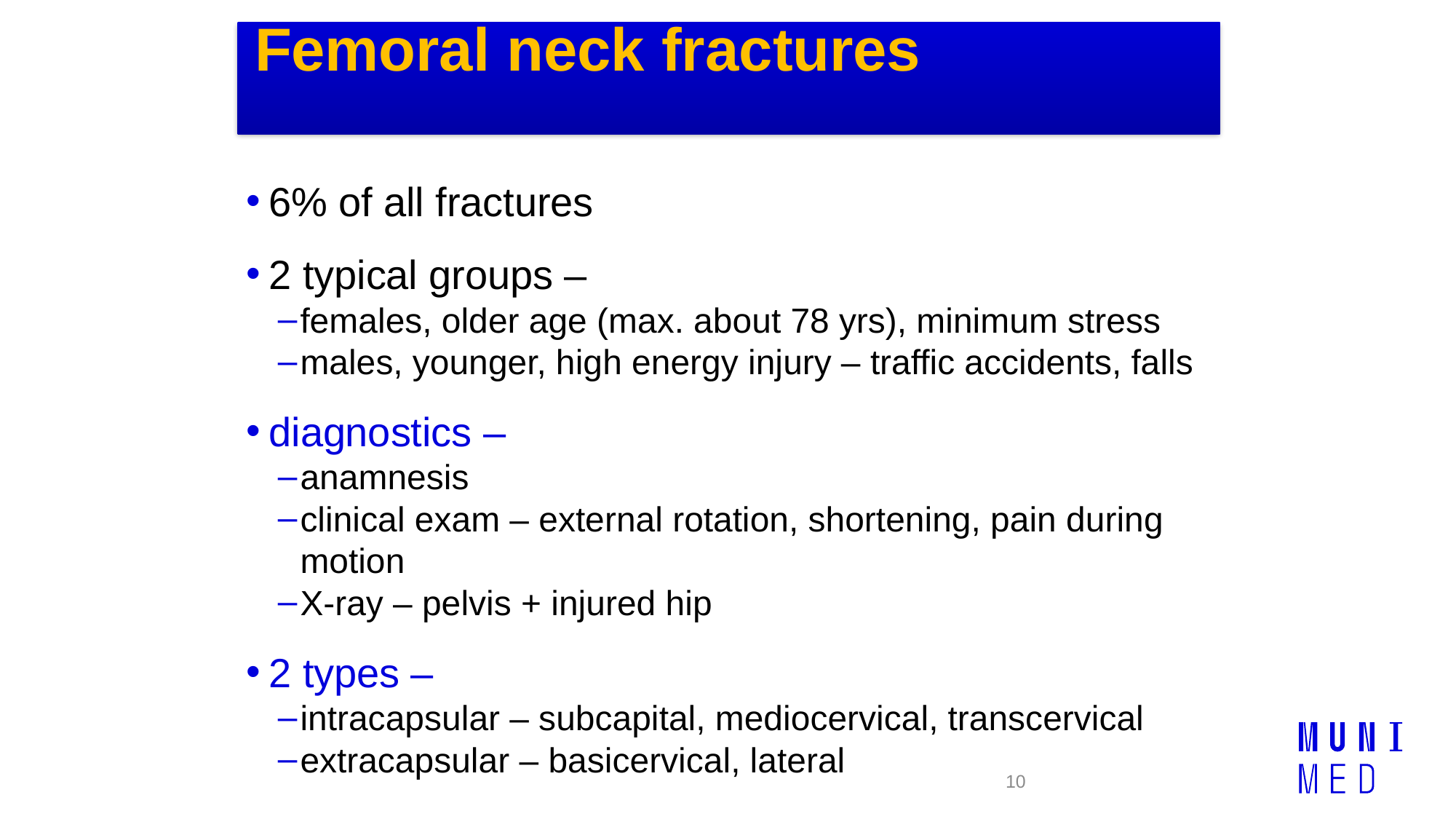

# Femoral neck fractures
6% of all fractures
2 typical groups –
females, older age (max. about 78 yrs), minimum stress
males, younger, high energy injury – traffic accidents, falls
diagnostics –
anamnesis
clinical exam – external rotation, shortening, pain during motion
X-ray – pelvis + injured hip
2 types –
intracapsular – subcapital, mediocervical, transcervical
extracapsular – basicervical, lateral
10